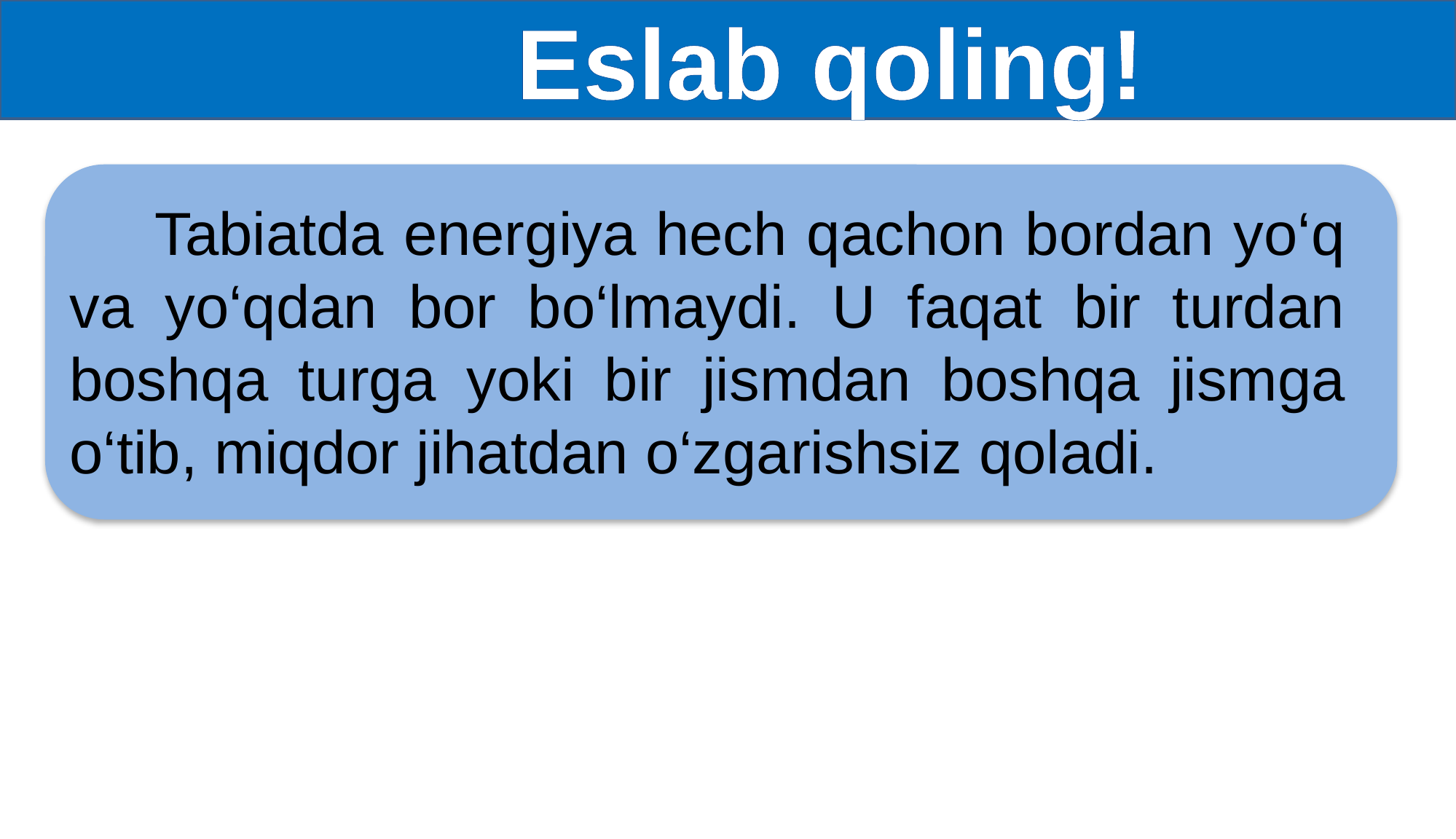

Eslab qoling!

Tabiatda energiya hech qachon bordan yo‘q va yo‘qdan bor bo‘lmaydi. U faqat bir turdan boshqa turga yoki bir jismdan boshqa jismga o‘tib, miqdor jihatdan o‘zgarishsiz qoladi.